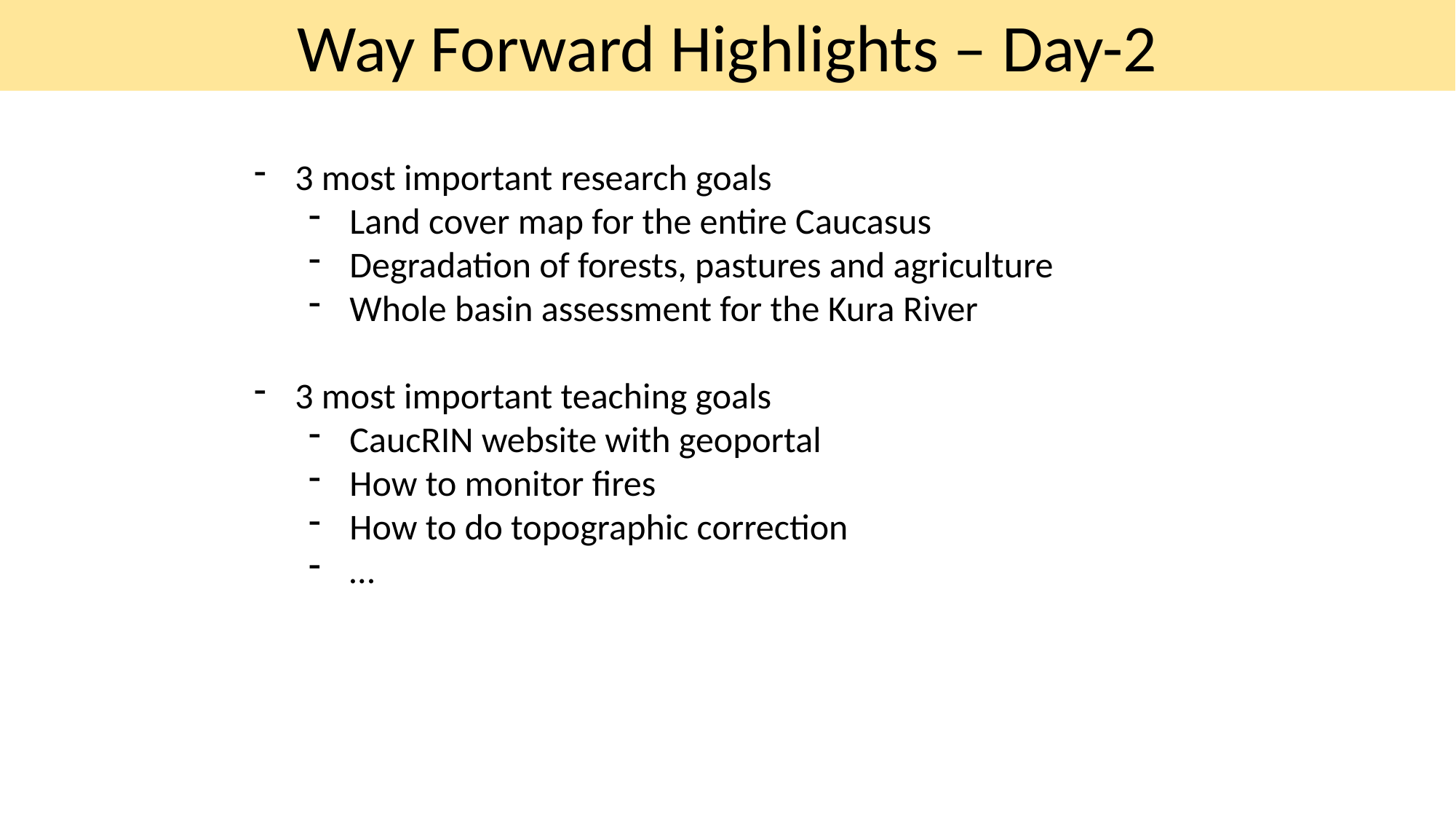

Way Forward Highlights – Day-2
3 most important research goals
Land cover map for the entire Caucasus
Degradation of forests, pastures and agriculture
Whole basin assessment for the Kura River

3 most important teaching goals
CaucRIN website with geoportal
How to monitor fires
How to do topographic correction
…